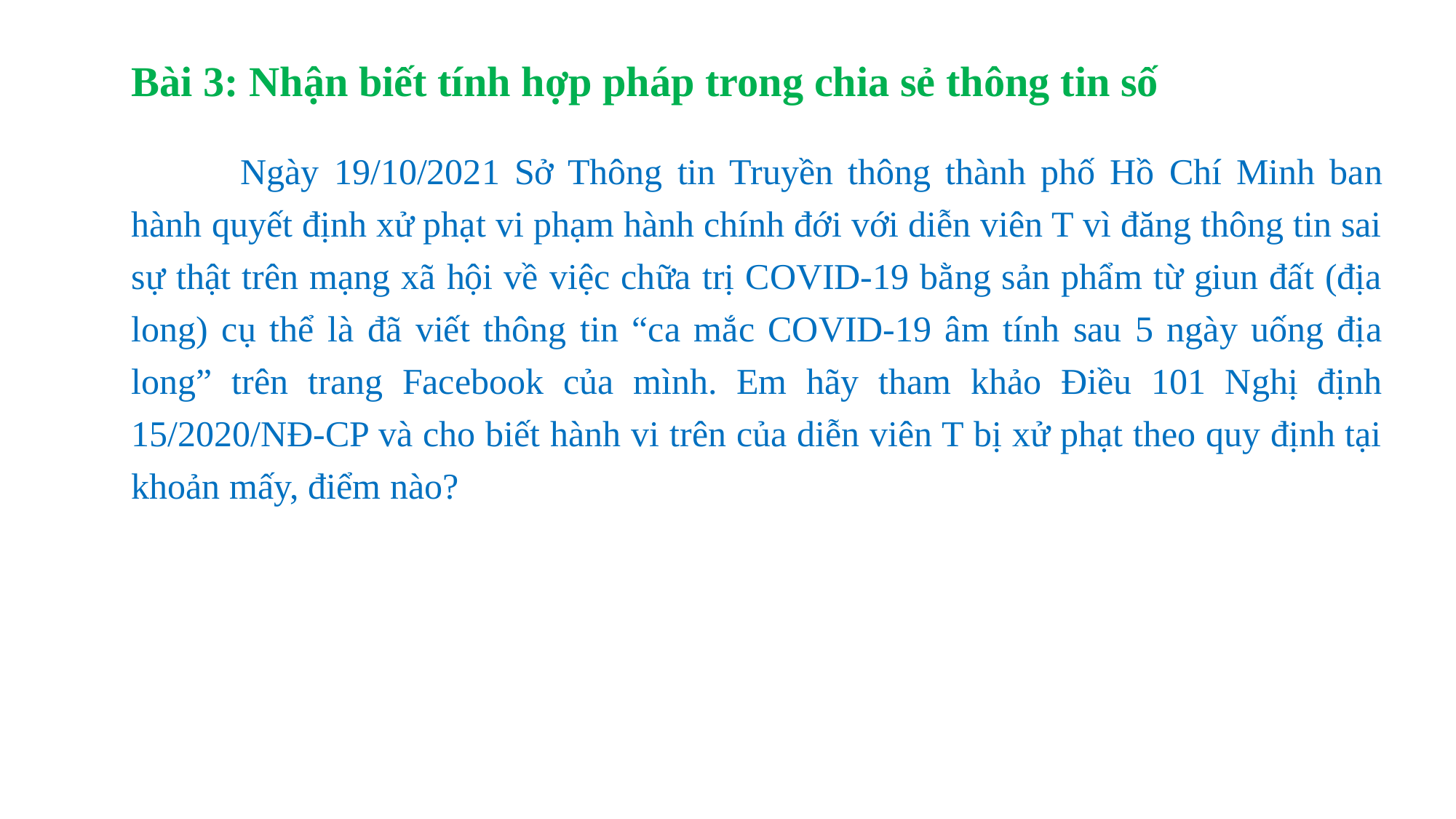

# Bài 3: Nhận biết tính hợp pháp trong chia sẻ thông tin số
	Ngày 19/10/2021 Sở Thông tin Truyền thông thành phố Hồ Chí Minh ban hành quyết định xử phạt vi phạm hành chính đới với diễn viên T vì đăng thông tin sai sự thật trên mạng xã hội về việc chữa trị COVID-19 bằng sản phẩm từ giun đất (địa long) cụ thể là đã viết thông tin “ca mắc COVID-19 âm tính sau 5 ngày uống địa long” trên trang Facebook của mình. Em hãy tham khảo Điều 101 Nghị định 15/2020/NĐ-CP và cho biết hành vi trên của diễn viên T bị xử phạt theo quy định tại khoản mấy, điểm nào?